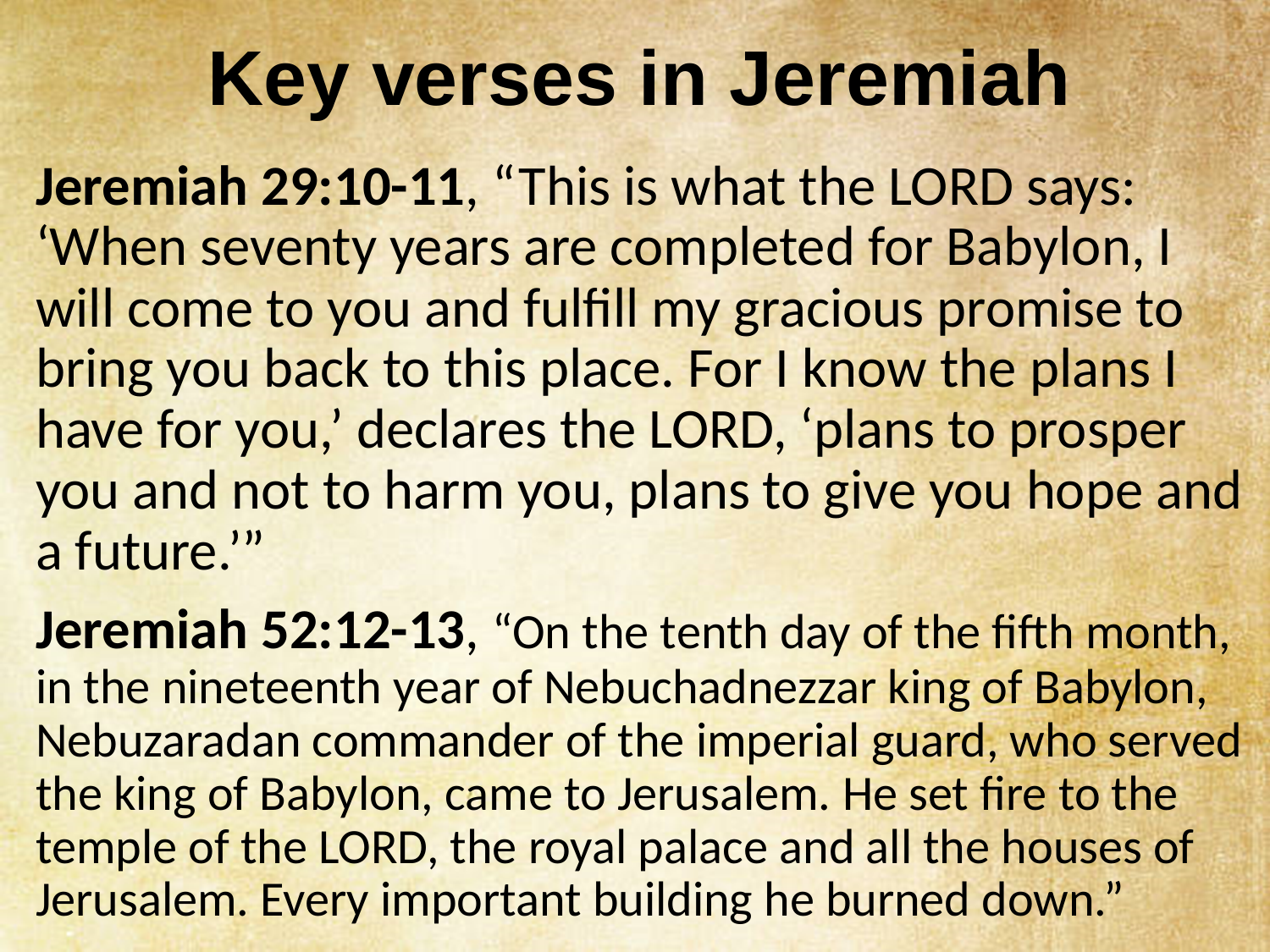

# Key verses in Jeremiah
Jeremiah 29:10-11, “This is what the LORD says: ‘When seventy years are completed for Babylon, I will come to you and fulfill my gracious promise to bring you back to this place. For I know the plans I have for you,’ declares the LORD, ‘plans to prosper you and not to harm you, plans to give you hope and a future.’”
Jeremiah 52:12-13, “On the tenth day of the fifth month, in the nineteenth year of Nebuchadnezzar king of Babylon, Nebuzaradan commander of the imperial guard, who served the king of Babylon, came to Jerusalem. He set fire to the temple of the LORD, the royal palace and all the houses of Jerusalem. Every important building he burned down.”